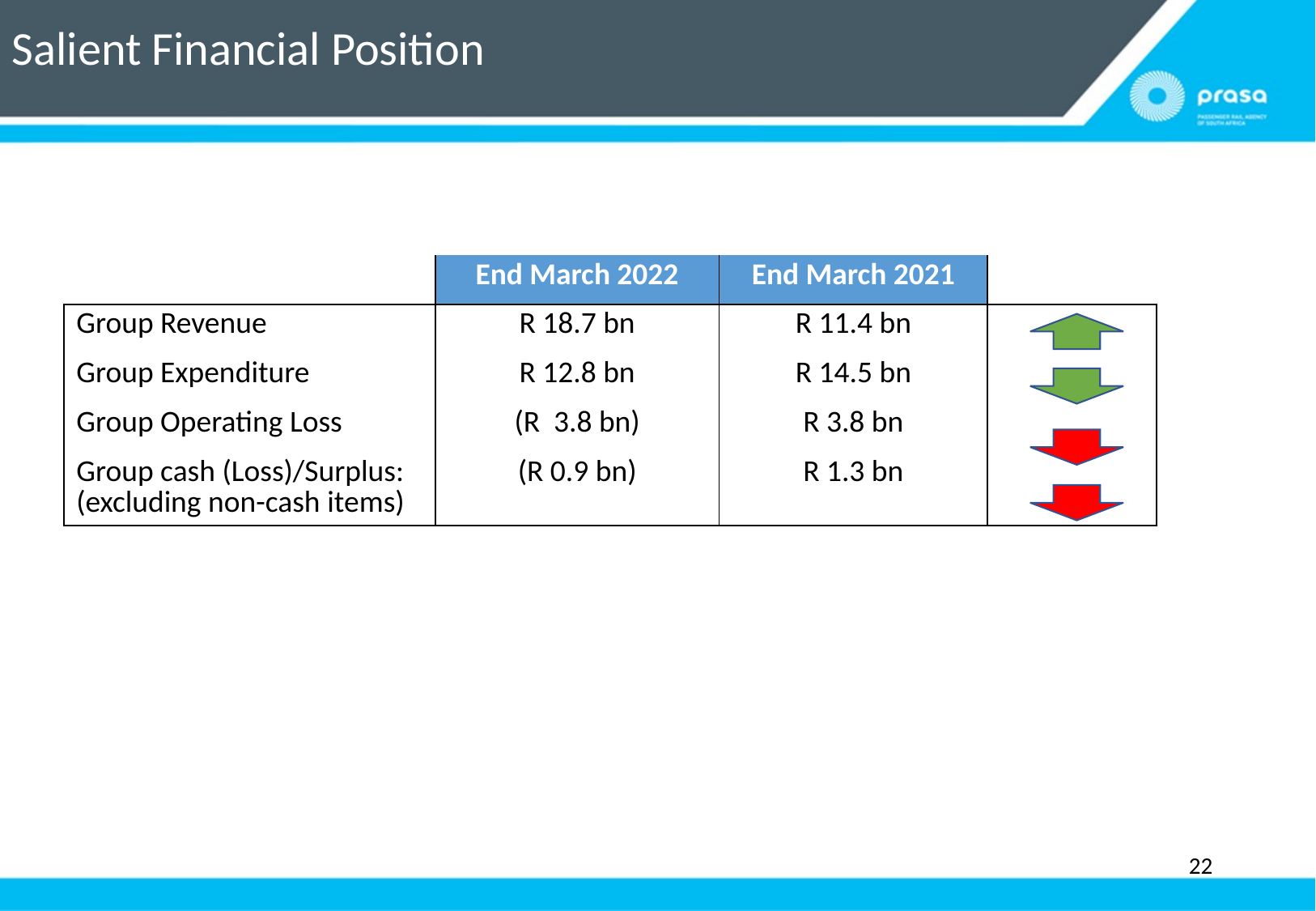

# Salient Financial Position
|  | End March 2022 | End March 2021 |  |
| --- | --- | --- | --- |
| Group Revenue | R 18.7 bn | R 11.4 bn |  |
| Group Expenditure | R 12.8 bn | R 14.5 bn |  |
| Group Operating Loss | (R 3.8 bn) | R 3.8 bn |  |
| Group cash (Loss)/Surplus: (excluding non-cash items) | (R 0.9 bn) | R 1.3 bn |  |

22